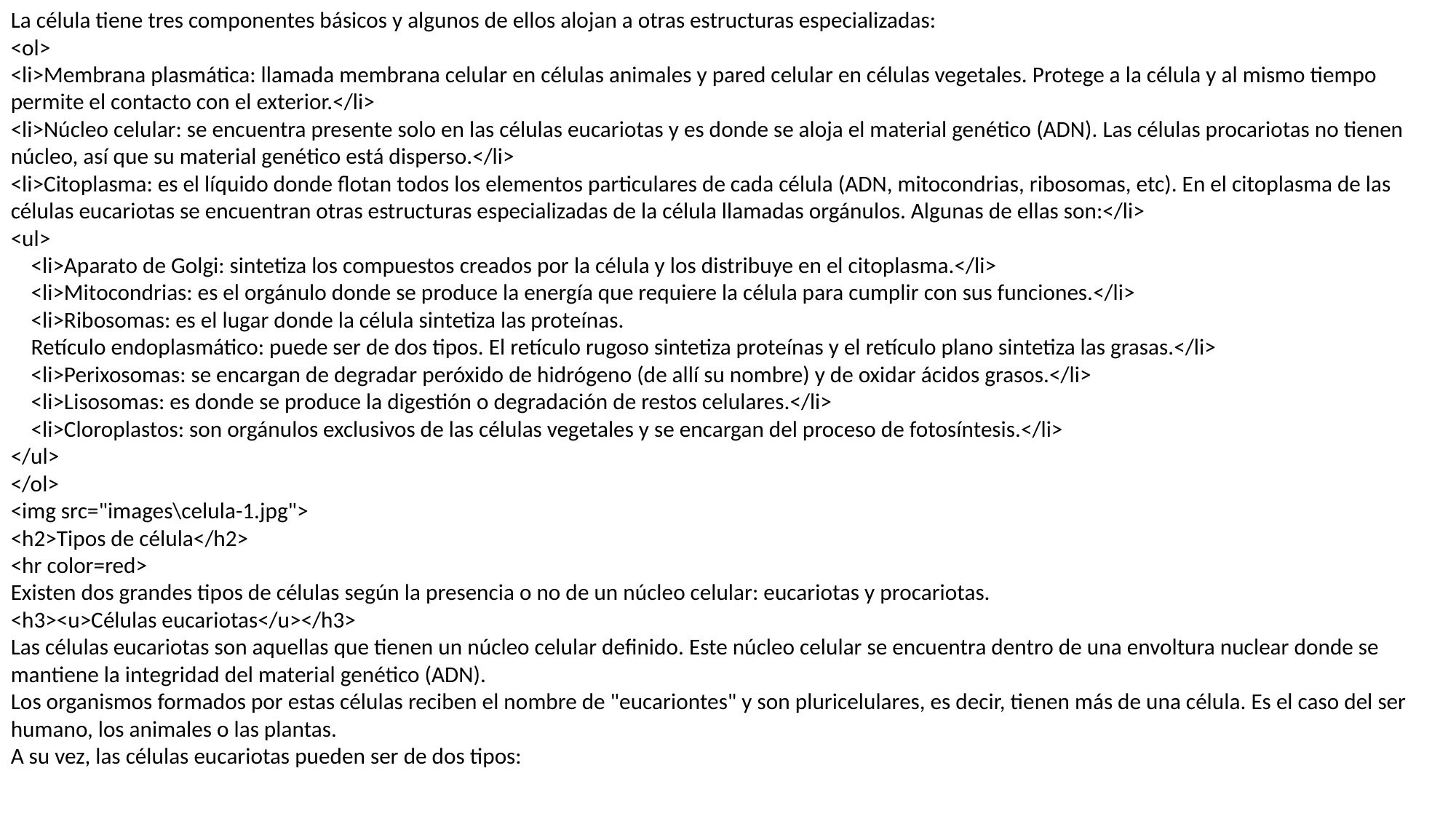

La célula tiene tres componentes básicos y algunos de ellos alojan a otras estructuras especializadas:
<ol>
<li>Membrana plasmática: llamada membrana celular en células animales y pared celular en células vegetales. Protege a la célula y al mismo tiempo permite el contacto con el exterior.</li>
<li>Núcleo celular: se encuentra presente solo en las células eucariotas y es donde se aloja el material genético (ADN). Las células procariotas no tienen núcleo, así que su material genético está disperso.</li>
<li>Citoplasma: es el líquido donde flotan todos los elementos particulares de cada célula (ADN, mitocondrias, ribosomas, etc). En el citoplasma de las células eucariotas se encuentran otras estructuras especializadas de la célula llamadas orgánulos. Algunas de ellas son:</li>
<ul>
    <li>Aparato de Golgi: sintetiza los compuestos creados por la célula y los distribuye en el citoplasma.</li>
    <li>Mitocondrias: es el orgánulo donde se produce la energía que requiere la célula para cumplir con sus funciones.</li>
    <li>Ribosomas: es el lugar donde la célula sintetiza las proteínas.
    Retículo endoplasmático: puede ser de dos tipos. El retículo rugoso sintetiza proteínas y el retículo plano sintetiza las grasas.</li>
    <li>Perixosomas: se encargan de degradar peróxido de hidrógeno (de allí su nombre) y de oxidar ácidos grasos.</li>
    <li>Lisosomas: es donde se produce la digestión o degradación de restos celulares.</li>
    <li>Cloroplastos: son orgánulos exclusivos de las células vegetales y se encargan del proceso de fotosíntesis.</li>
</ul>
</ol>
<img src="images\celula-1.jpg">
<h2>Tipos de célula</h2>
<hr color=red>
Existen dos grandes tipos de células según la presencia o no de un núcleo celular: eucariotas y procariotas.
<h3><u>Células eucariotas</u></h3>
Las células eucariotas son aquellas que tienen un núcleo celular definido. Este núcleo celular se encuentra dentro de una envoltura nuclear donde se mantiene la integridad del material genético (ADN).
Los organismos formados por estas células reciben el nombre de "eucariontes" y son pluricelulares, es decir, tienen más de una célula. Es el caso del ser humano, los animales o las plantas.
A su vez, las células eucariotas pueden ser de dos tipos: